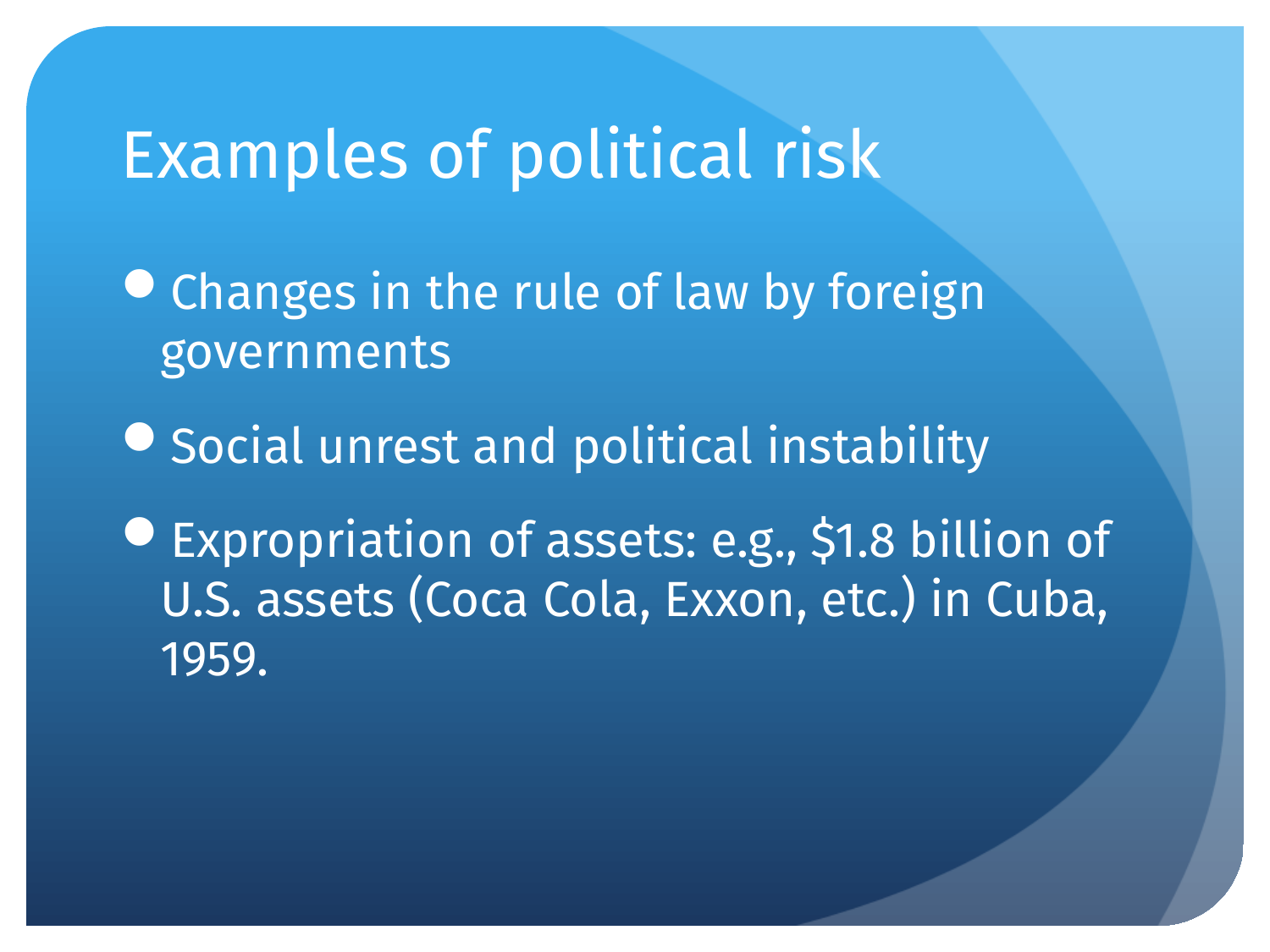

# Examples of political risk
Changes in the rule of law by foreign governments
Social unrest and political instability
Expropriation of assets: e.g., $1.8 billion of U.S. assets (Coca Cola, Exxon, etc.) in Cuba, 1959.